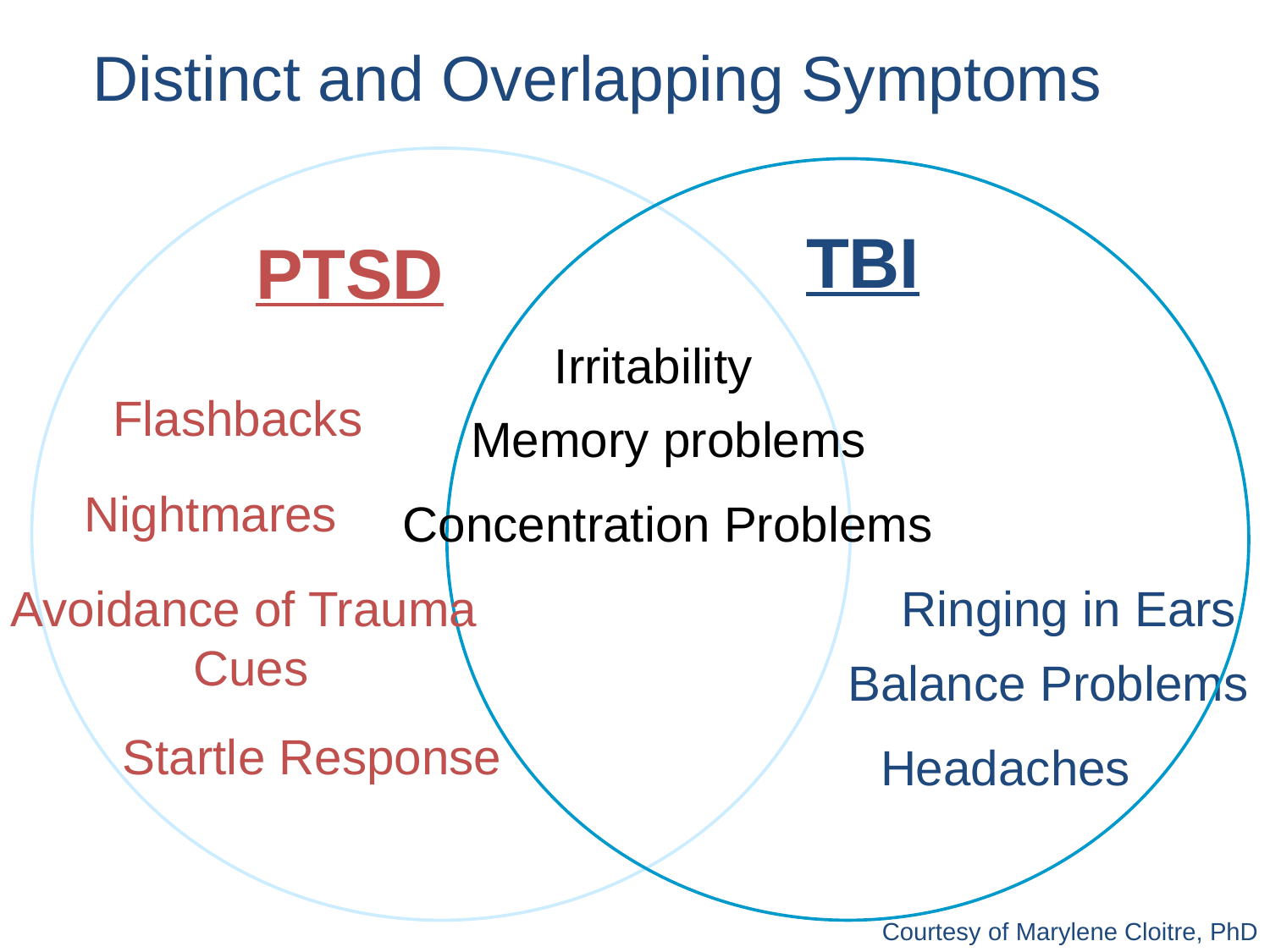

Distinct and Overlapping Symptoms

TBI
PTSD

Irritability
Flashbacks
Memory problems

Nightmares
Concentration Problems
Avoidance of Trauma
 Cues
Ringing in Ears
Balance Problems
Startle Response
Headaches
Courtesy of Marylene Cloitre, PhD